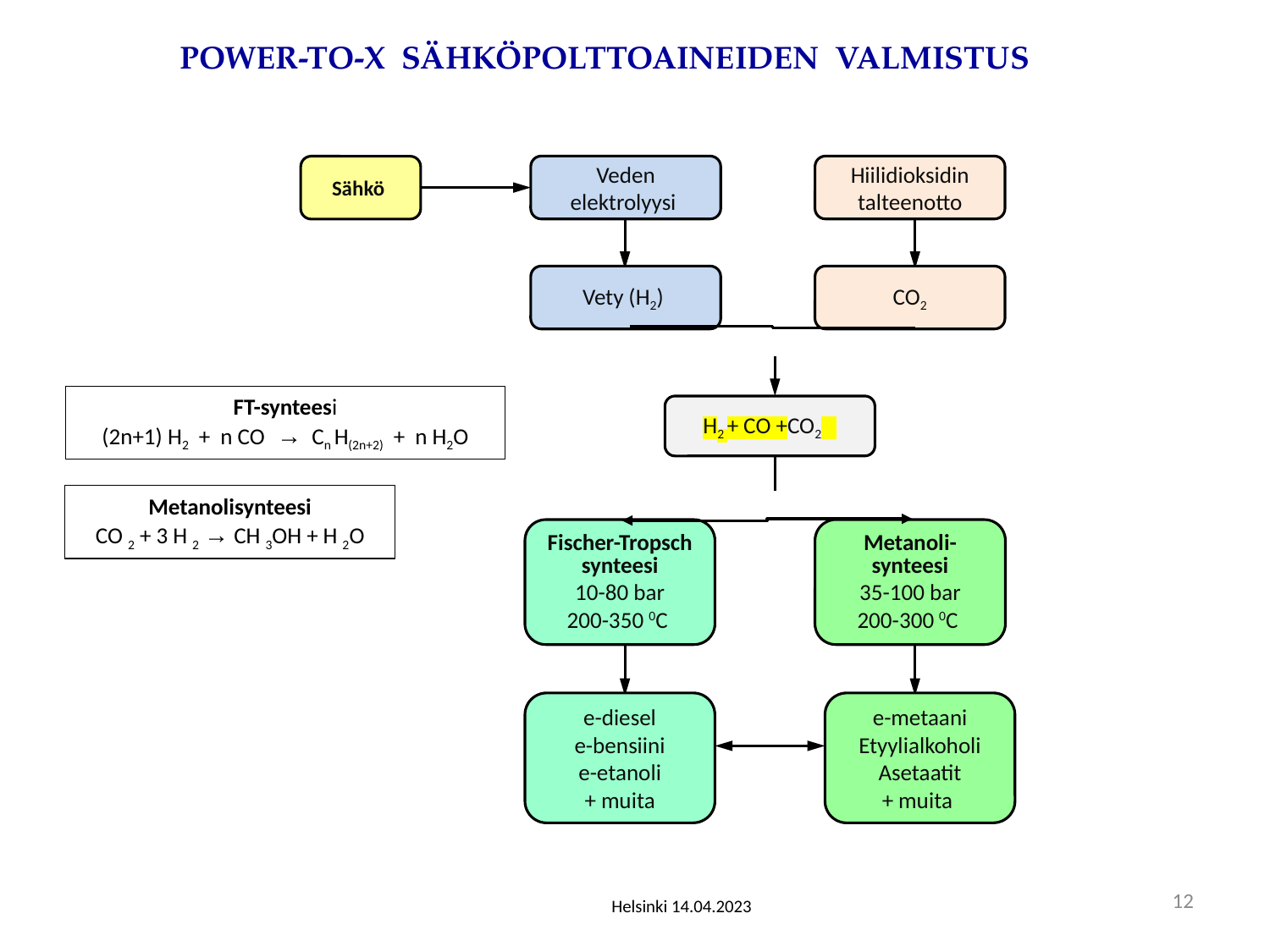

POWER-TO-X  SÄHKÖPOLTTOAINEIDEN  VALMISTUS
Veden
elektrolyysi
Hiilidioksidin
talteenotto
Sähkö
Vety (H2)

CO2

FT-synteesi
(2n+1) H2  +  n CO  →  Cn H(2n+2)  +  n H2O
H2 + CO +CO2
Metanolisynteesi
CO 2 + 3 H 2 → CH 3OH + H 2O
Fischer-Tropsch synteesi
10-80 bar
200-350 0C

Metanoli-synteesi
35-100 bar
200-300 0C

e-diesel
e-bensiini
e-etanoli
+ muita
e-metaani
Etyylialkoholi
Asetaatit
+ muita
12
Helsinki 14.04.2023